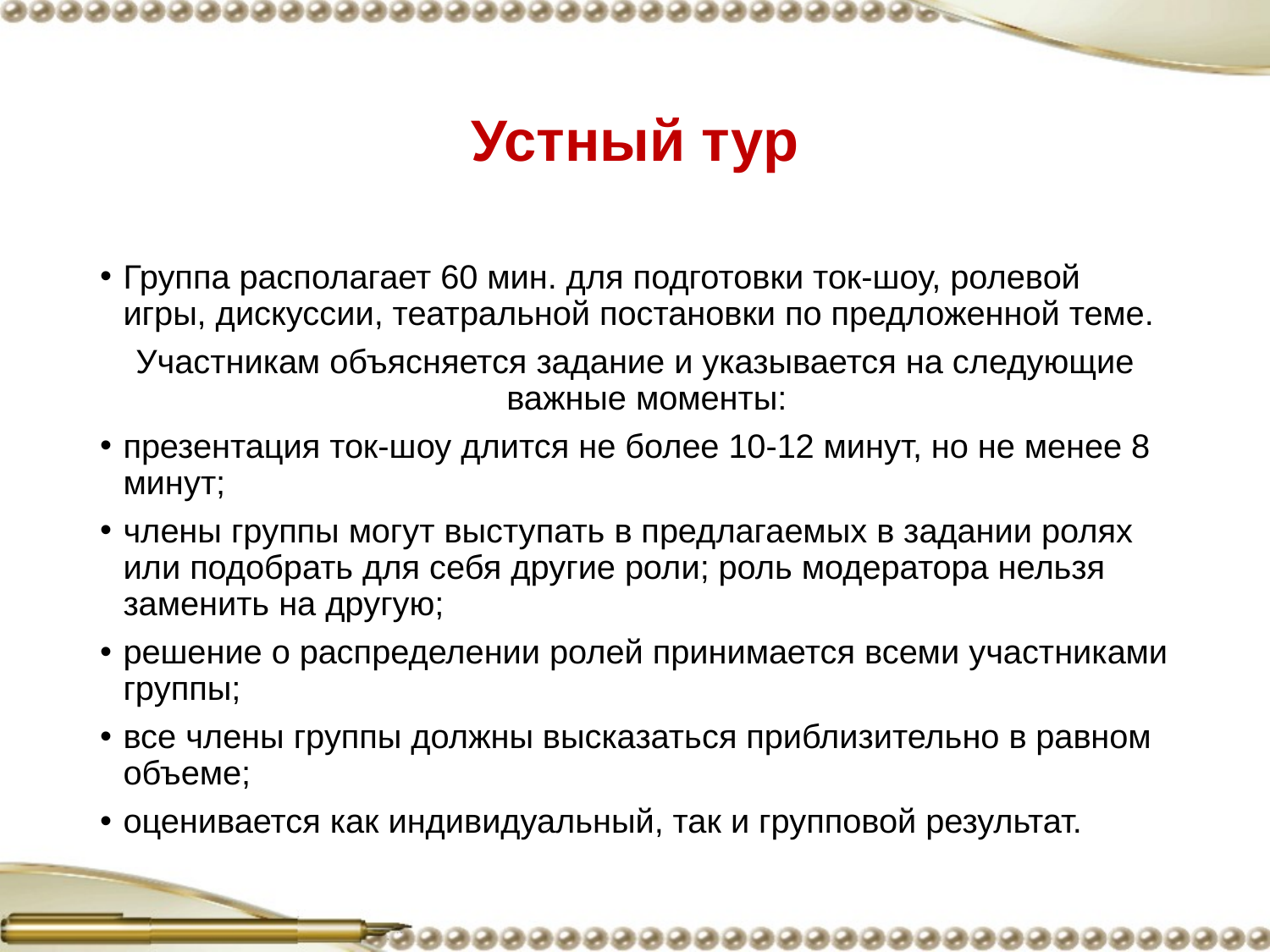

# Устный тур
Группа располагает 60 мин. для подготовки ток-шоу, ролевой игры, дискуссии, театральной постановки по предложенной теме.
Участникам объясняется задание и указывается на следующие важные моменты:
презентация ток-шоу длится не более 10-12 минут, но не менее 8 минут;
члены группы могут выступать в предлагаемых в задании ролях или подобрать для себя другие роли; роль модератора нельзя заменить на другую;
решение о распределении ролей принимается всеми участниками группы;
все члены группы должны высказаться приблизительно в равном объеме;
оценивается как индивидуальный, так и групповой результат.